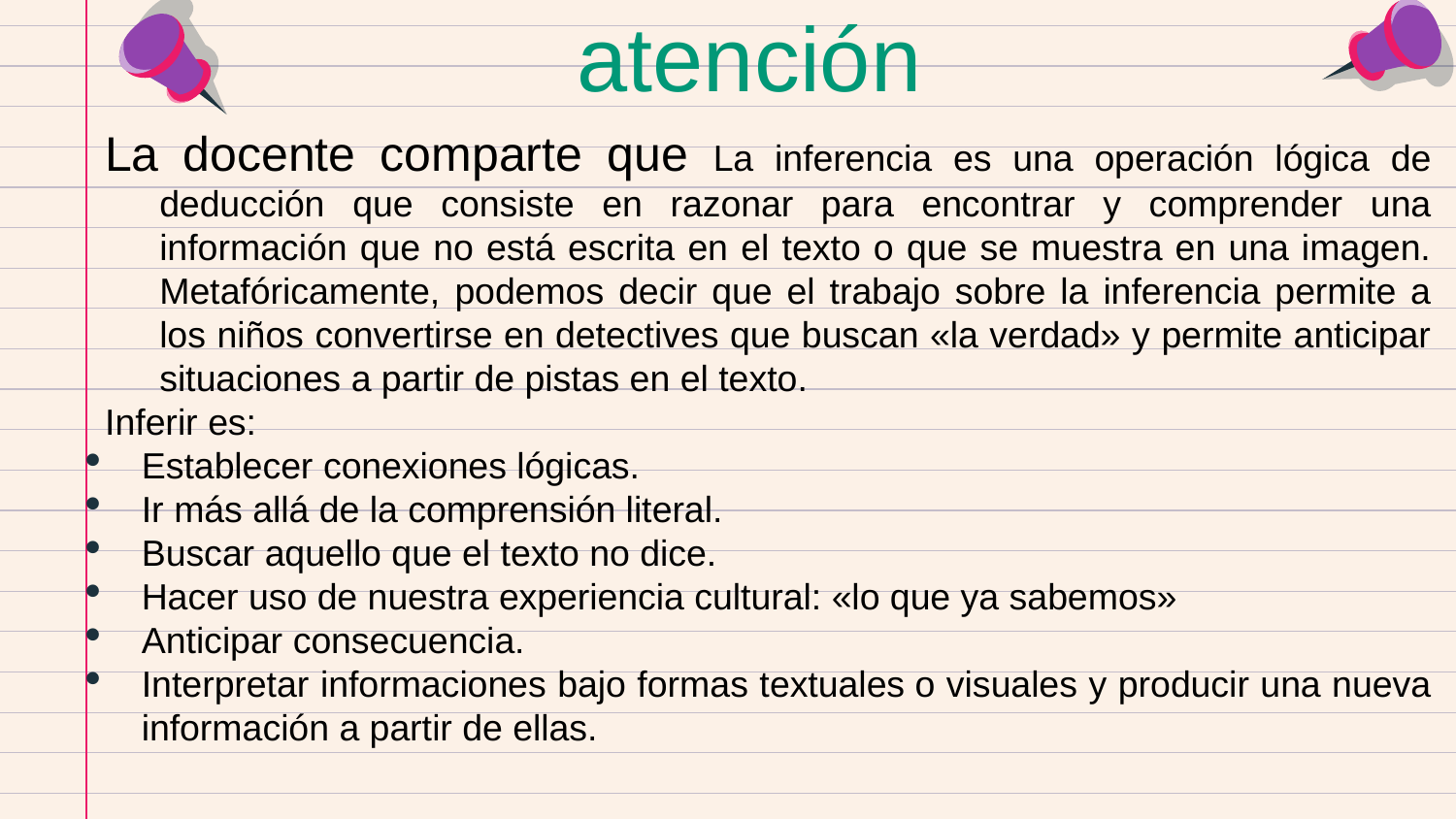

# Orientación de la atención
La docente comparte que La inferencia es una operación lógica de deducción que consiste en razonar para encontrar y comprender una información que no está escrita en el texto o que se muestra en una imagen. Metafóricamente, podemos decir que el trabajo sobre la inferencia permite a los niños convertirse en detectives que buscan «la verdad» y permite anticipar situaciones a partir de pistas en el texto.
Inferir es:
Establecer conexiones lógicas.
Ir más allá de la comprensión literal.
Buscar aquello que el texto no dice.
Hacer uso de nuestra experiencia cultural: «lo que ya sabemos»
Anticipar consecuencia.
Interpretar informaciones bajo formas textuales o visuales y producir una nueva información a partir de ellas.